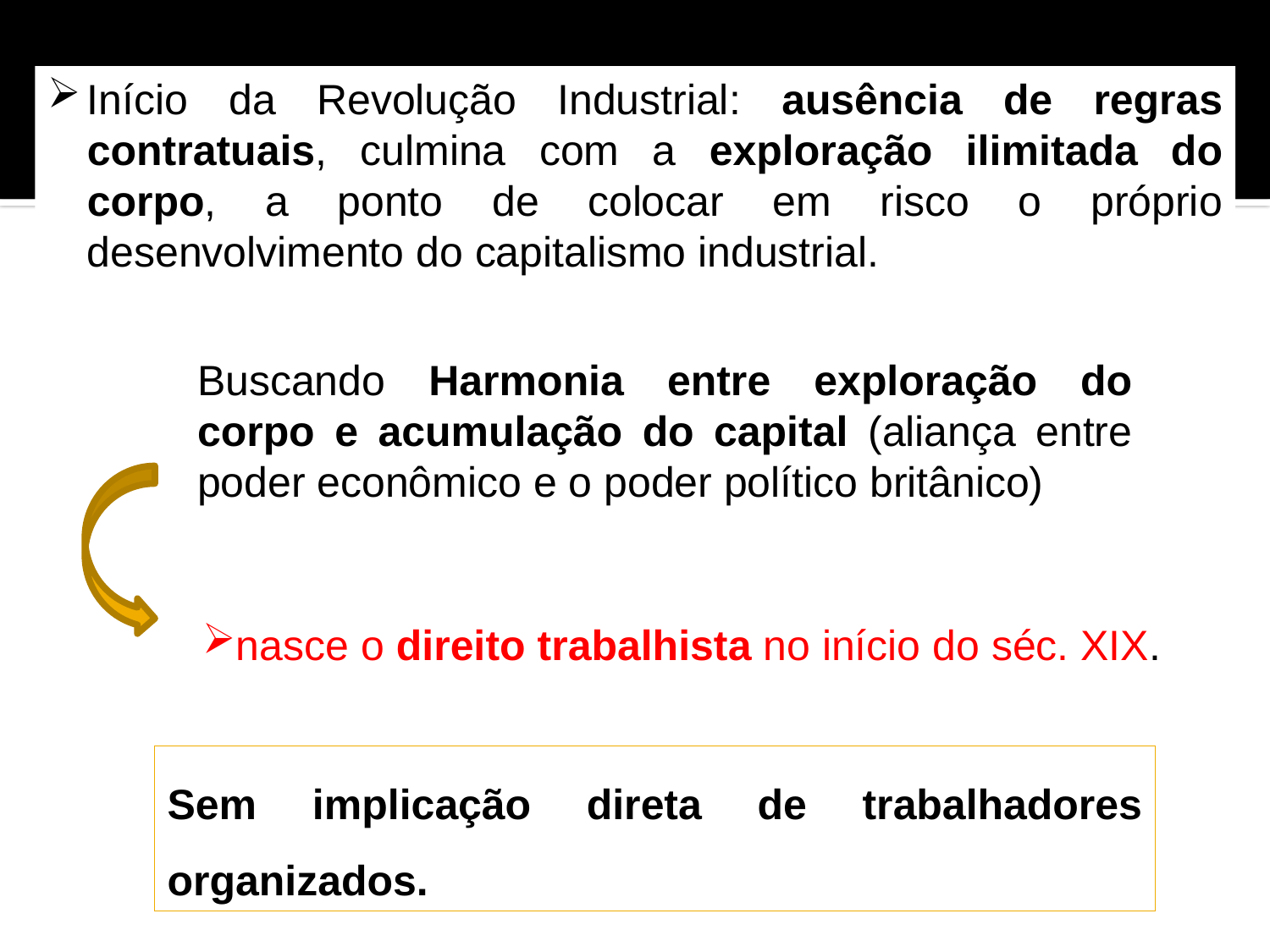

Início da Revolução Industrial: ausência de regras contratuais, culmina com a exploração ilimitada do corpo, a ponto de colocar em risco o próprio desenvolvimento do capitalismo industrial.

Buscando Harmonia entre exploração do corpo e acumulação do capital (aliança entre poder econômico e o poder político britânico)

nasce o direito trabalhista no início do séc. XIX.
Sem implicação direta de trabalhadores organizados.
3